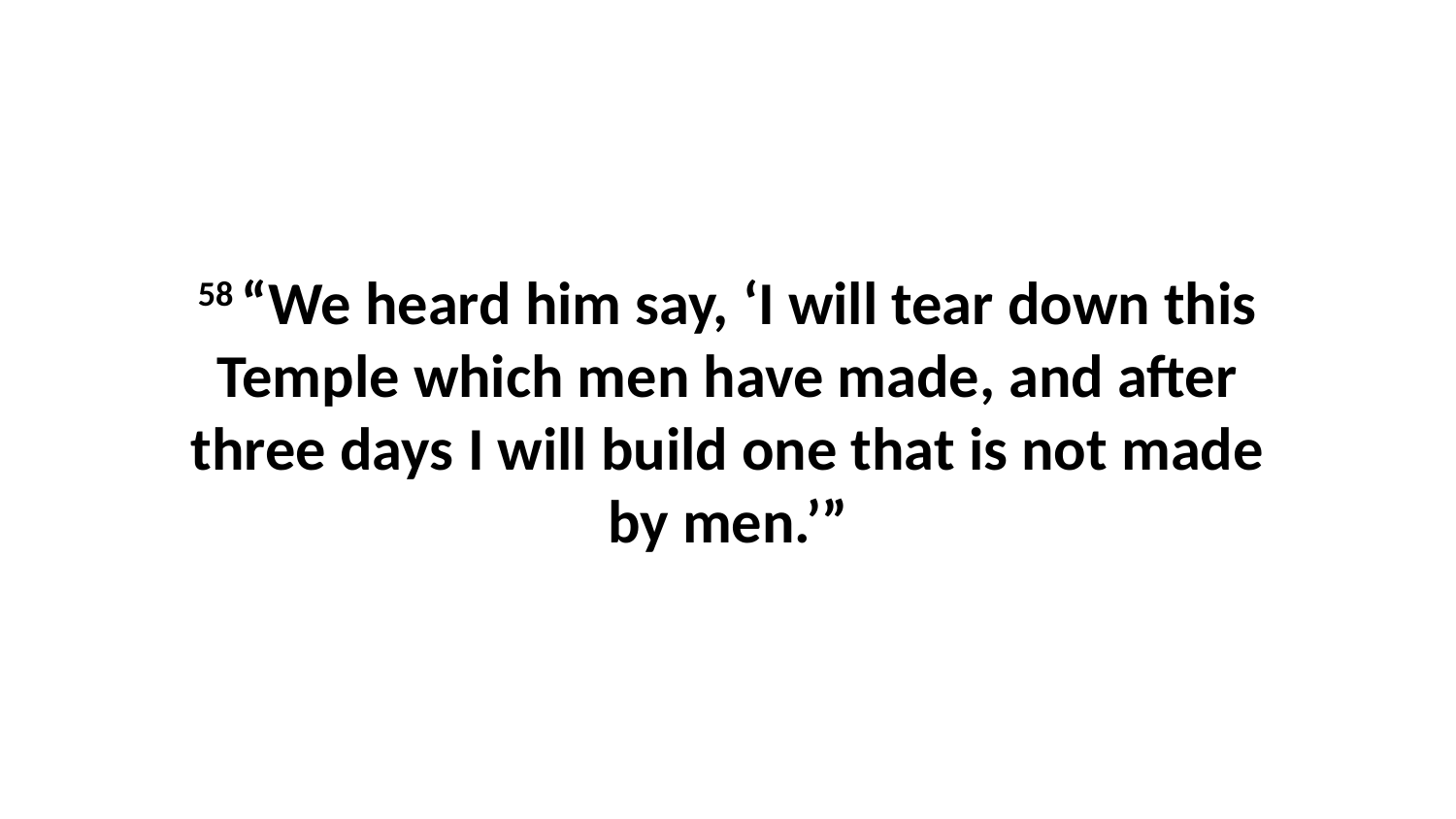

58 “We heard him say, ‘I will tear down this Temple which men have made, and after three days I will build one that is not made by men.’”